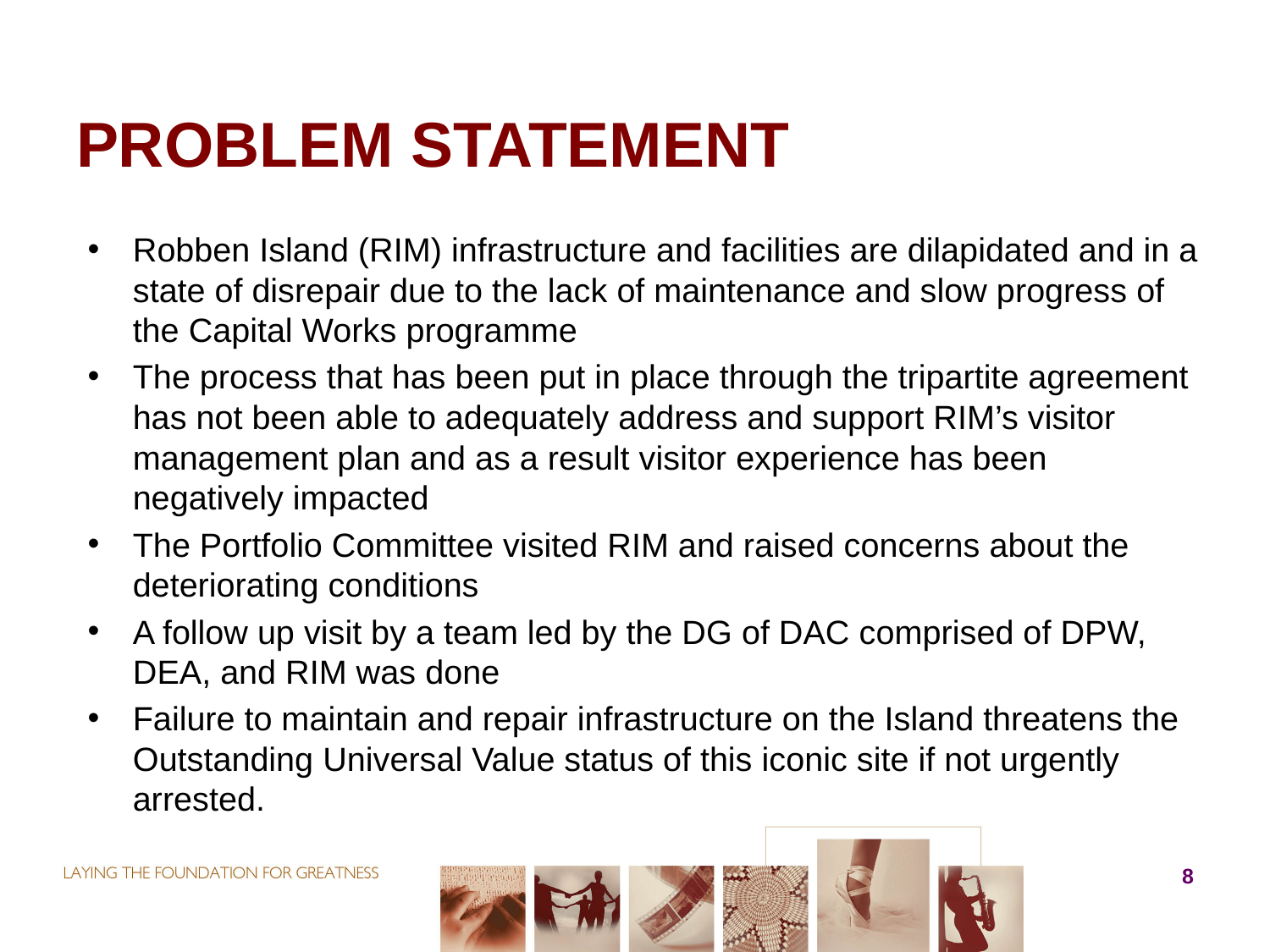

# PROBLEM STATEMENT
Robben Island (RIM) infrastructure and facilities are dilapidated and in a state of disrepair due to the lack of maintenance and slow progress of the Capital Works programme
The process that has been put in place through the tripartite agreement has not been able to adequately address and support RIM’s visitor management plan and as a result visitor experience has been negatively impacted
The Portfolio Committee visited RIM and raised concerns about the deteriorating conditions
A follow up visit by a team led by the DG of DAC comprised of DPW, DEA, and RIM was done
Failure to maintain and repair infrastructure on the Island threatens the Outstanding Universal Value status of this iconic site if not urgently arrested.

8